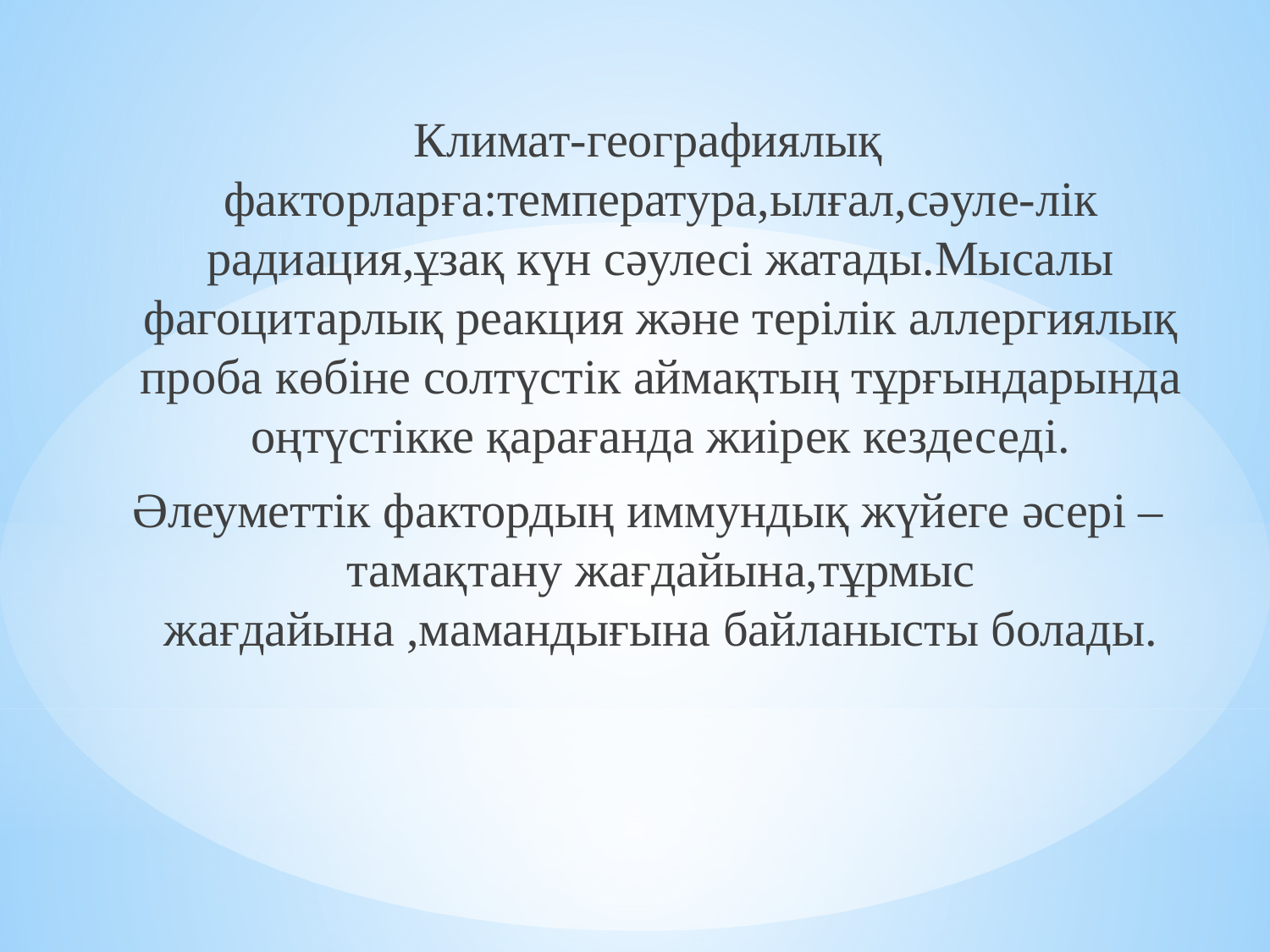

Климат-географиялық факторларға:температура,ылғал,сәуле-лік радиация,ұзақ күн сәулесі жатады.Мысалы фагоцитарлық реакция және терілік аллергиялық проба көбіне солтүстік аймақтың тұрғындарында оңтүстікке қарағанда жиірек кездеседі.
Әлеуметтік фактордың иммундық жүйеге әсері –тамақтану жағдайына,тұрмыс жағдайына ,мамандығына байланысты болады.